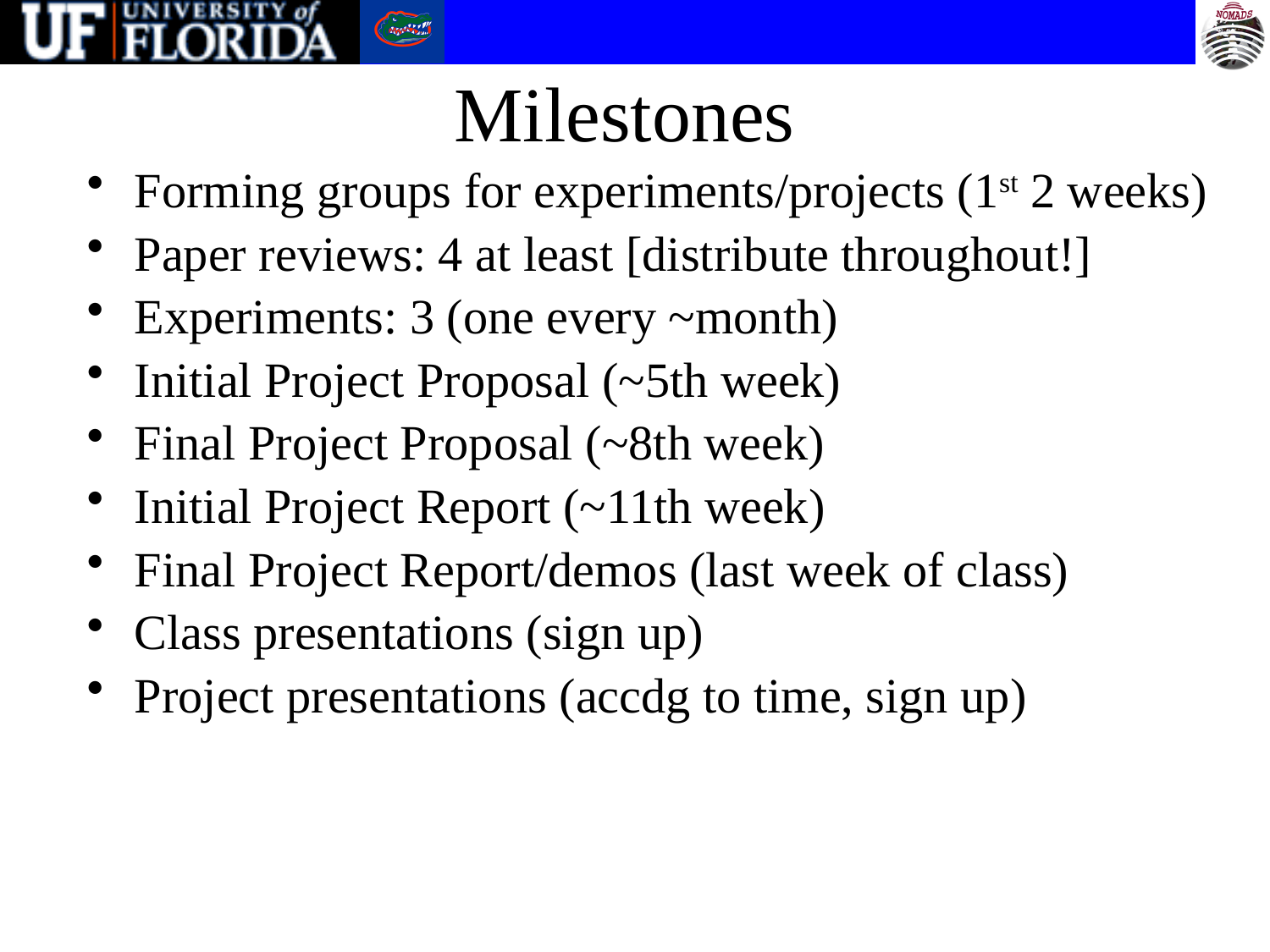

# Milestones
Forming groups for experiments/projects (1st 2 weeks)
Paper reviews: 4 at least [distribute throughout!]
Experiments: 3 (one every ~month)
Initial Project Proposal (~5th week)
Final Project Proposal (~8th week)
Initial Project Report (~11th week)
Final Project Report/demos (last week of class)
Class presentations (sign up)
Project presentations (accdg to time, sign up)